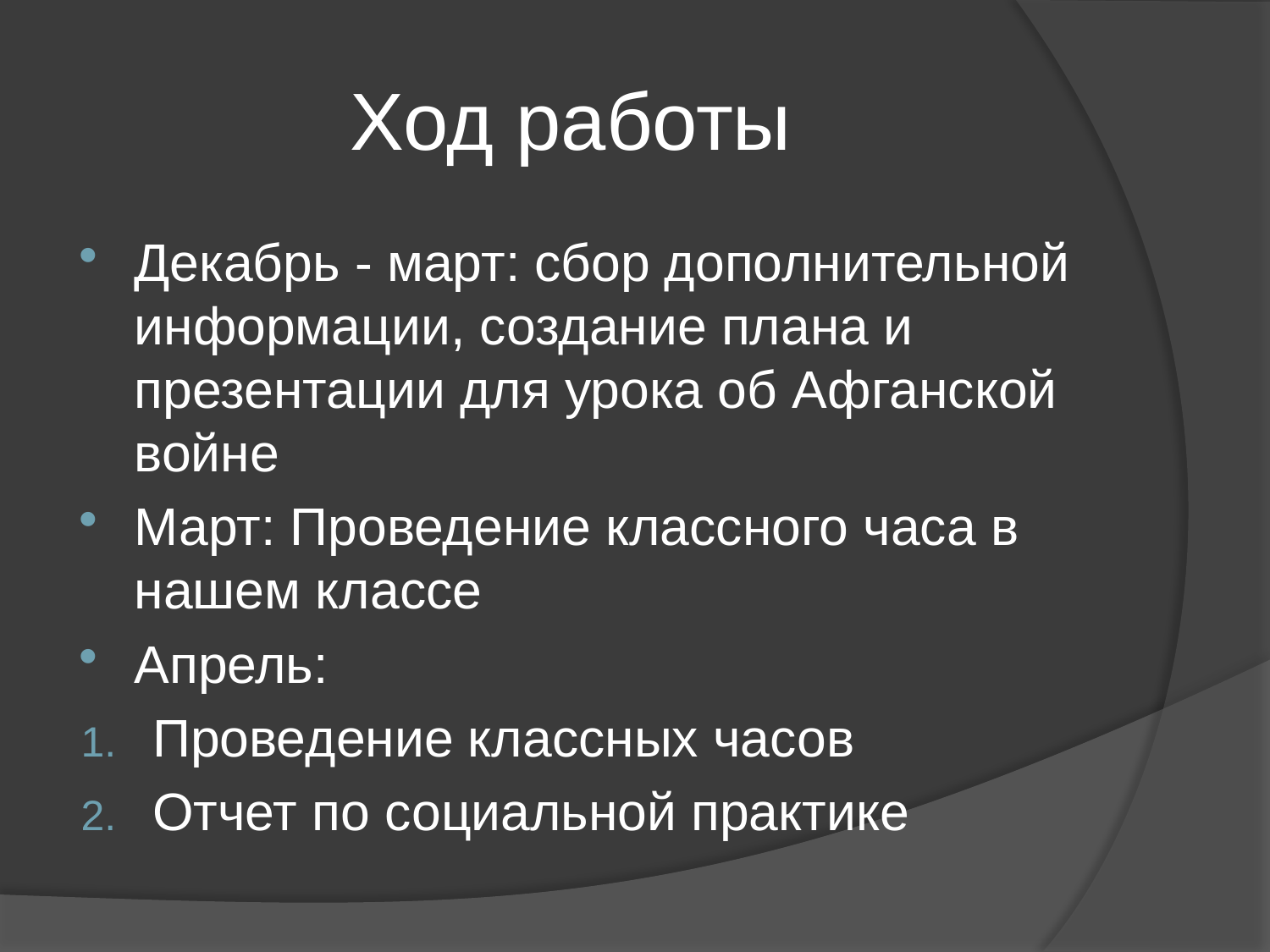

# Ход работы
Декабрь - март: сбор дополнительной информации, создание плана и презентации для урока об Афганской войне
Март: Проведение классного часа в нашем классе
Апрель:
Проведение классных часов
Отчет по социальной практике